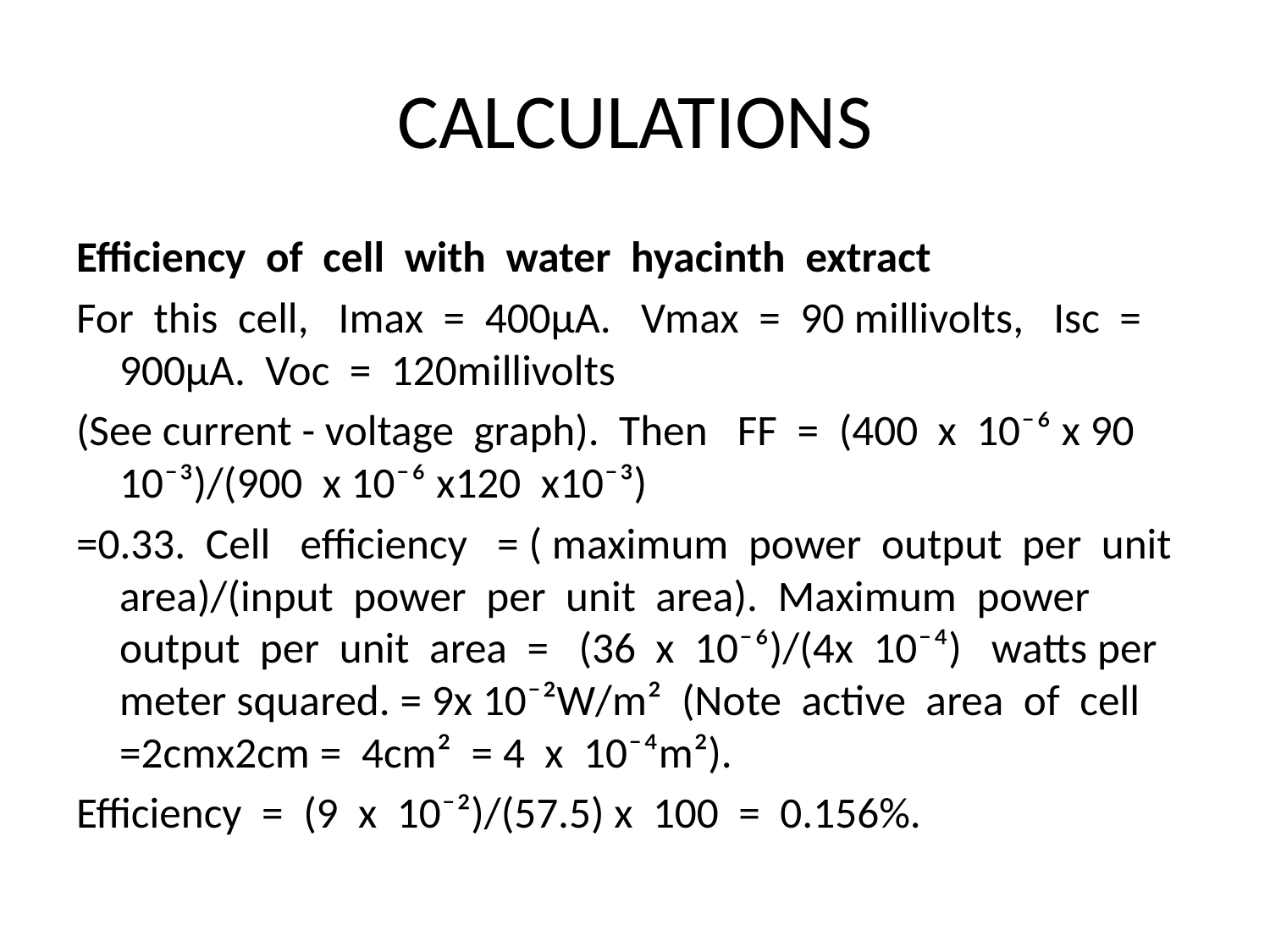

# CALCULATIONS
Efficiency  of  cell  with  water  hyacinth  extract
For  this  cell,   Imax  =  400µA.   Vmax  =  90 millivolts,   Isc  =  900µA.  Voc  =  120millivolts
(See current - voltage  graph).  Then   FF  =  (400  x  10⁻⁶ x 90  10⁻³)/(900  x 10⁻⁶ x120  x10⁻³)
=0.33.  Cell   efficiency   = ( maximum  power  output  per  unit  area)/(input  power  per  unit  area).  Maximum  power  output  per  unit  area  =   (36  x  10⁻⁶)/(4x  10⁻⁴)   watts per  meter squared. = 9x 10⁻²W/m²  (Note  active  area  of  cell  =2cmx2cm =  4cm²  = 4  x  10⁻⁴m²).
Efficiency  =  (9  x  10⁻²)/(57.5) x  100  =  0.156%.